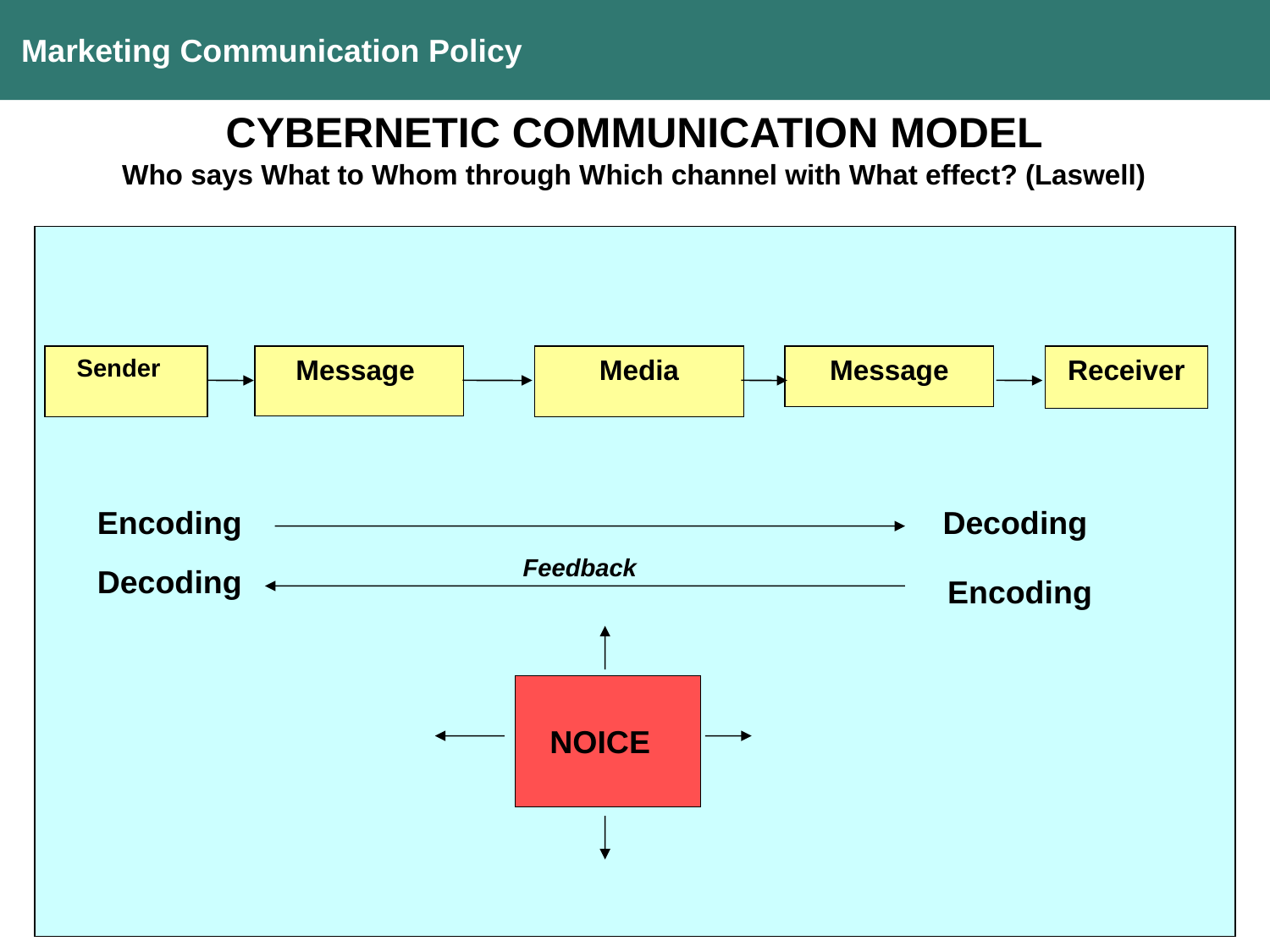

Marketing Communication Policy
CYBERNETIC COMMUNICATION MODEL
Who says What to Whom through Which channel with What effect? (Laswell)

  Sender
Message
Media
Message
Receiver

Encoding
Decoding

Feedback
Decoding

Encoding

NOICE